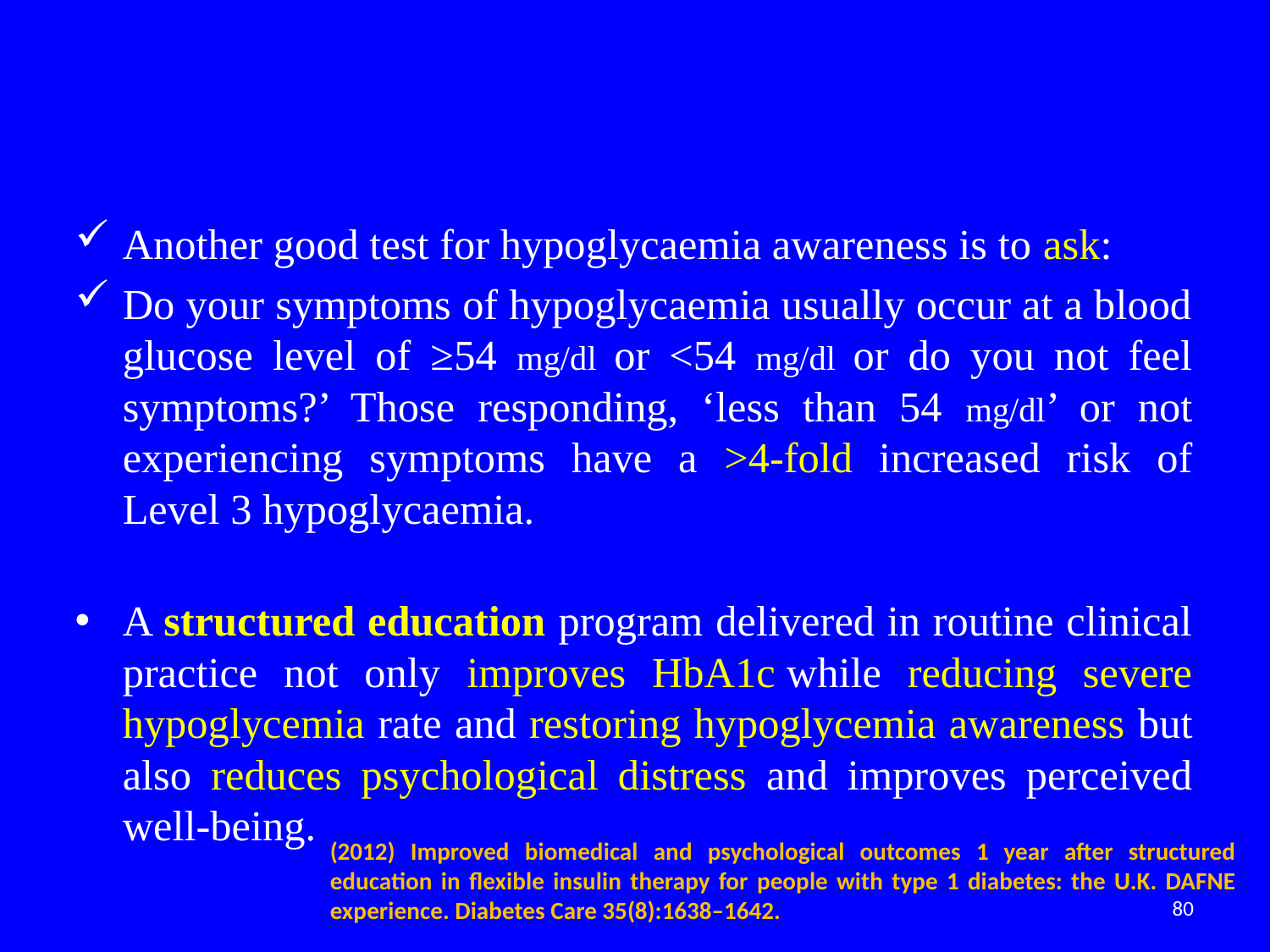

#
Another good test for hypoglycaemia awareness is to ask:
Do your symptoms of hypoglycaemia usually occur at a blood glucose level of ≥54 mg/dl or <54 mg/dl or do you not feel symptoms?’ Those responding, ‘less than 54 mg/dl’ or not experiencing symptoms have a >4-fold increased risk of Level 3 hypoglycaemia.

A structured education program delivered in routine clinical practice not only improves HbA1c while reducing severe hypoglycemia rate and restoring hypoglycemia awareness but also reduces psychological distress and improves perceived well-being.

(2012) Improved biomedical and psychological outcomes 1 year after structured education in flexible insulin therapy for people with type 1 diabetes: the U.K. DAFNE experience. Diabetes Care 35(8):1638–1642.
80